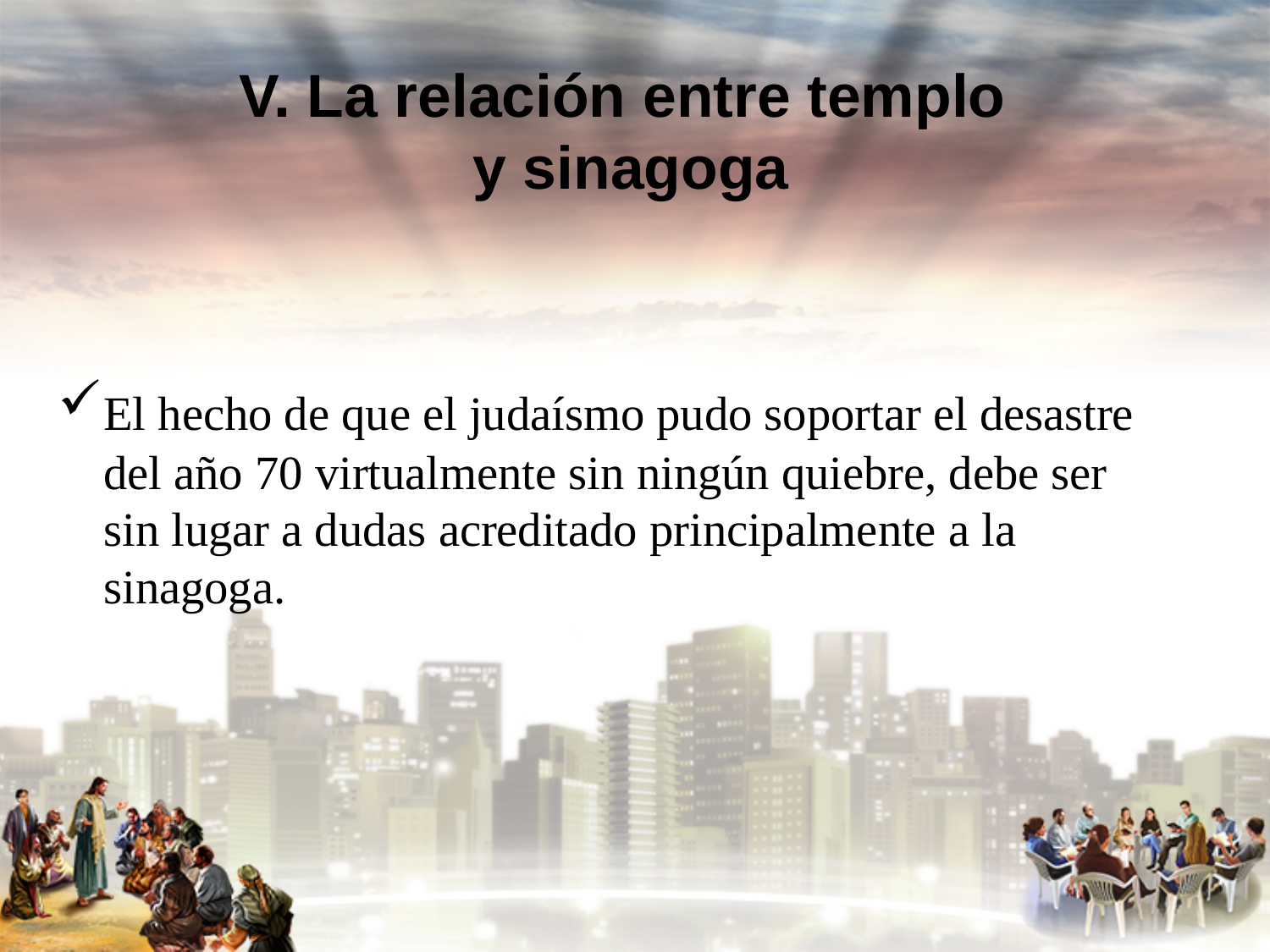

#
V. La relación entre templo
y sinagoga

	El hecho de que el judaísmo pudo soportar el desastre del año 70 virtualmente sin ningún quiebre, debe ser sin lugar a dudas acreditado principalmente a la sinagoga.